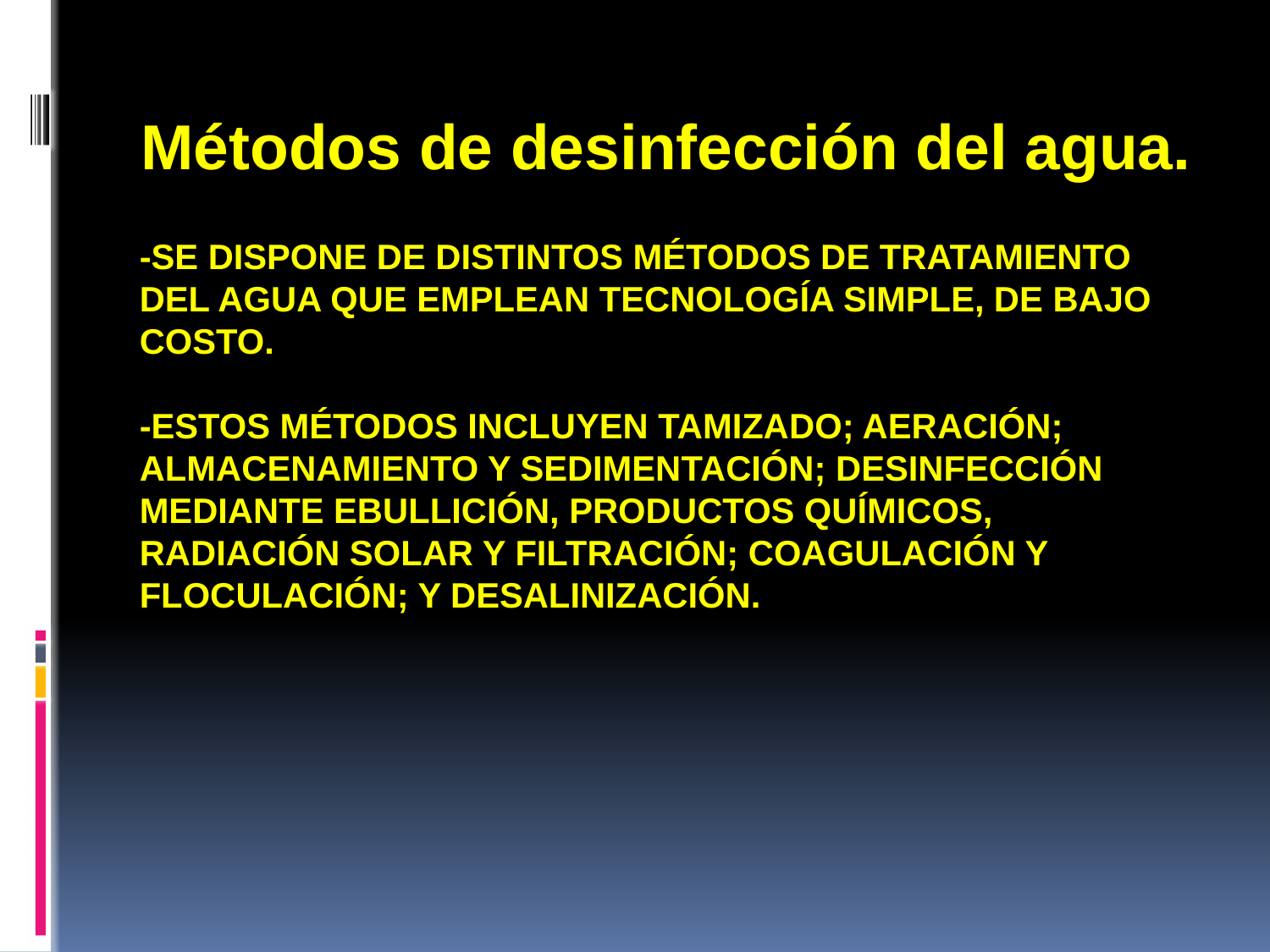

Métodos de desinfección del agua.
# -Se dispone de distintos métodos de tratamiento del agua que emplean tecnología simple, de bajo costo. -Estos métodos incluyen tamizado; aeración; almacenamiento y sedimentación; desinfección mediante ebullición, productos químicos, radiación solar y filtración; coagulación y floculación; y desalinización.